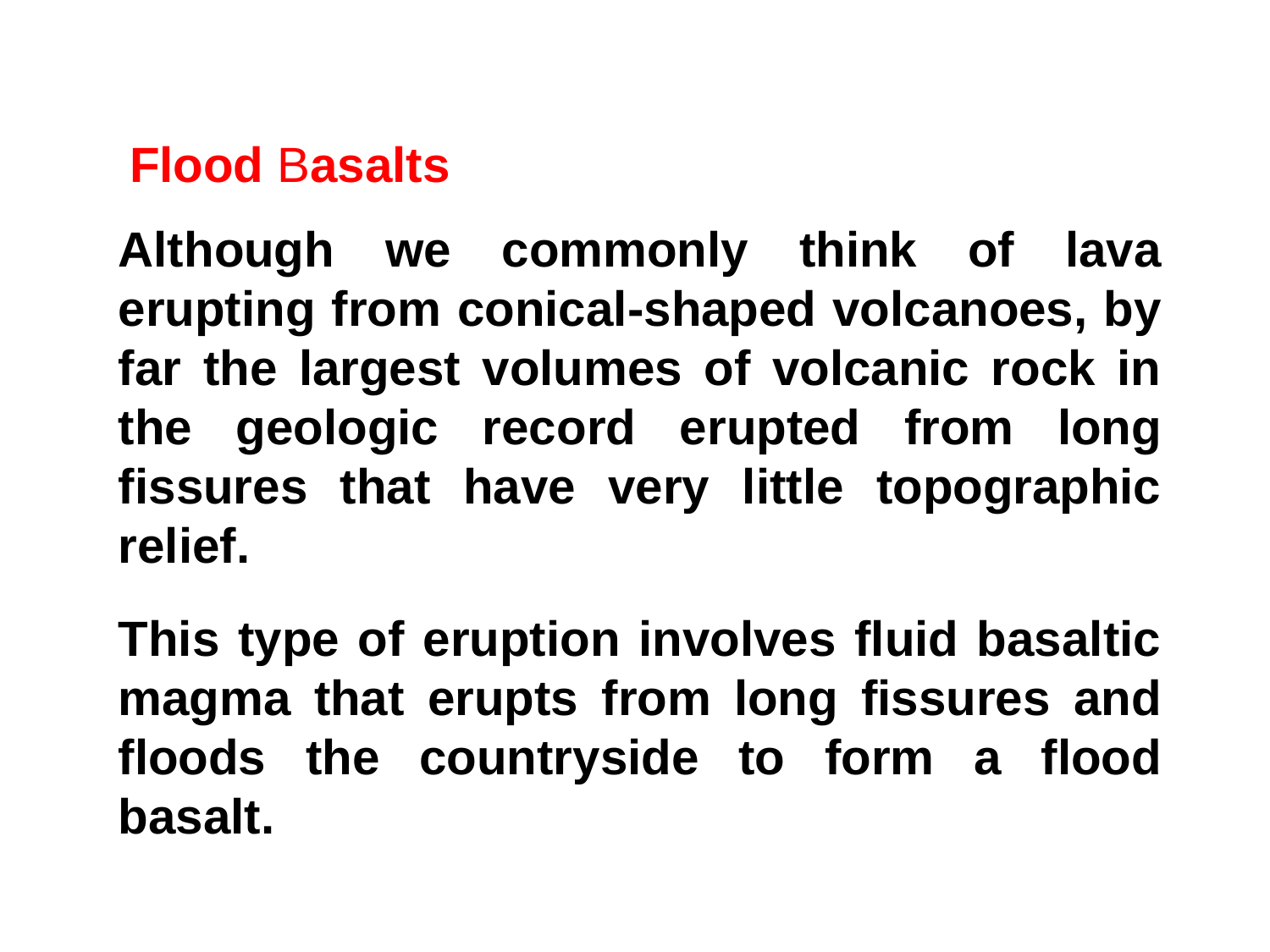

Flood Basalts
Although we commonly think of lava erupting from conical-shaped volcanoes, by far the largest volumes of volcanic rock in the geologic record erupted from long fissures that have very little topographic relief.

This type of eruption involves fluid basaltic magma that erupts from long fissures and floods the countryside to form a flood basalt.